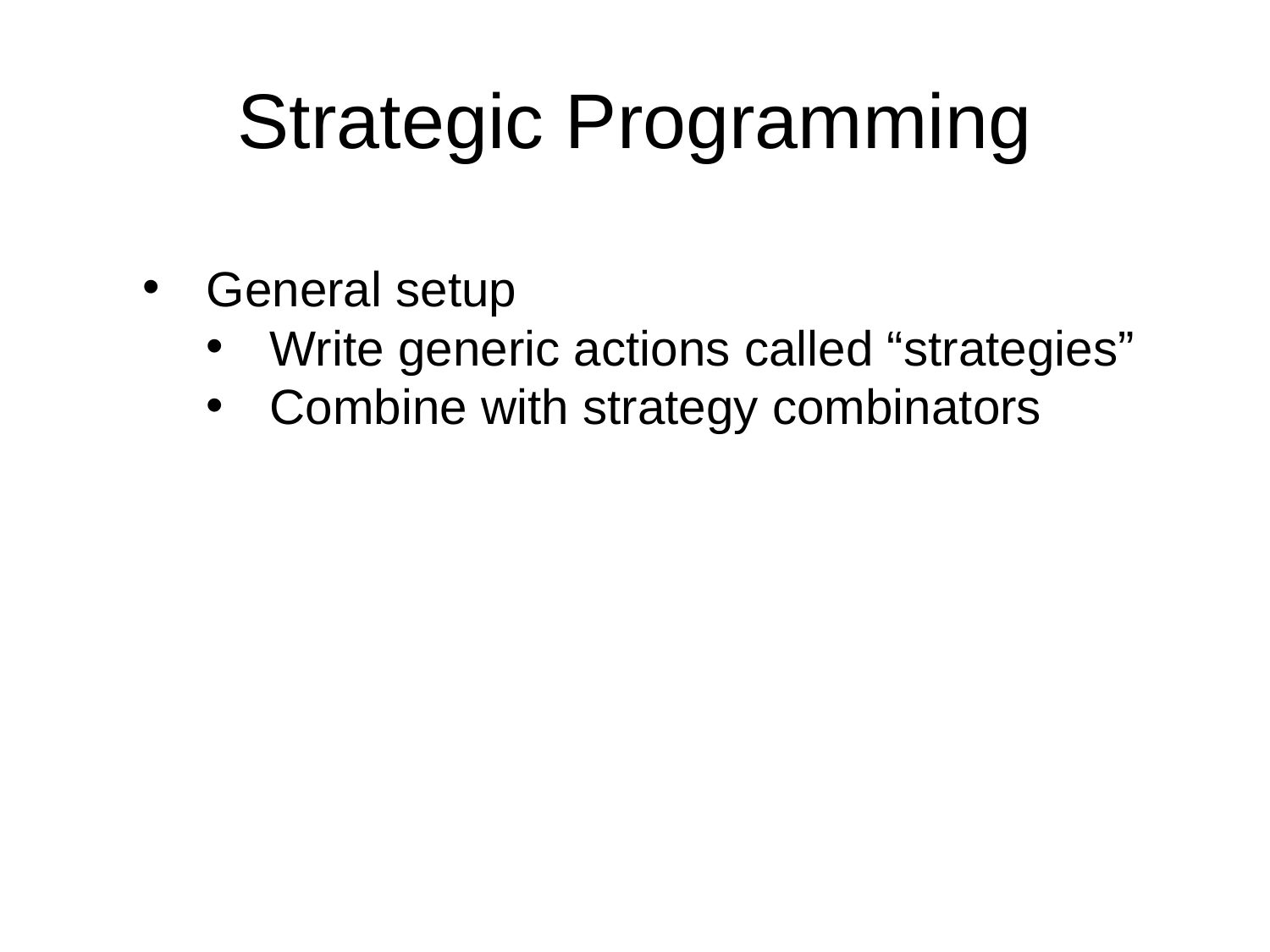

# Strategic Programming
General setup
Write generic actions called “strategies”
Combine with strategy combinators